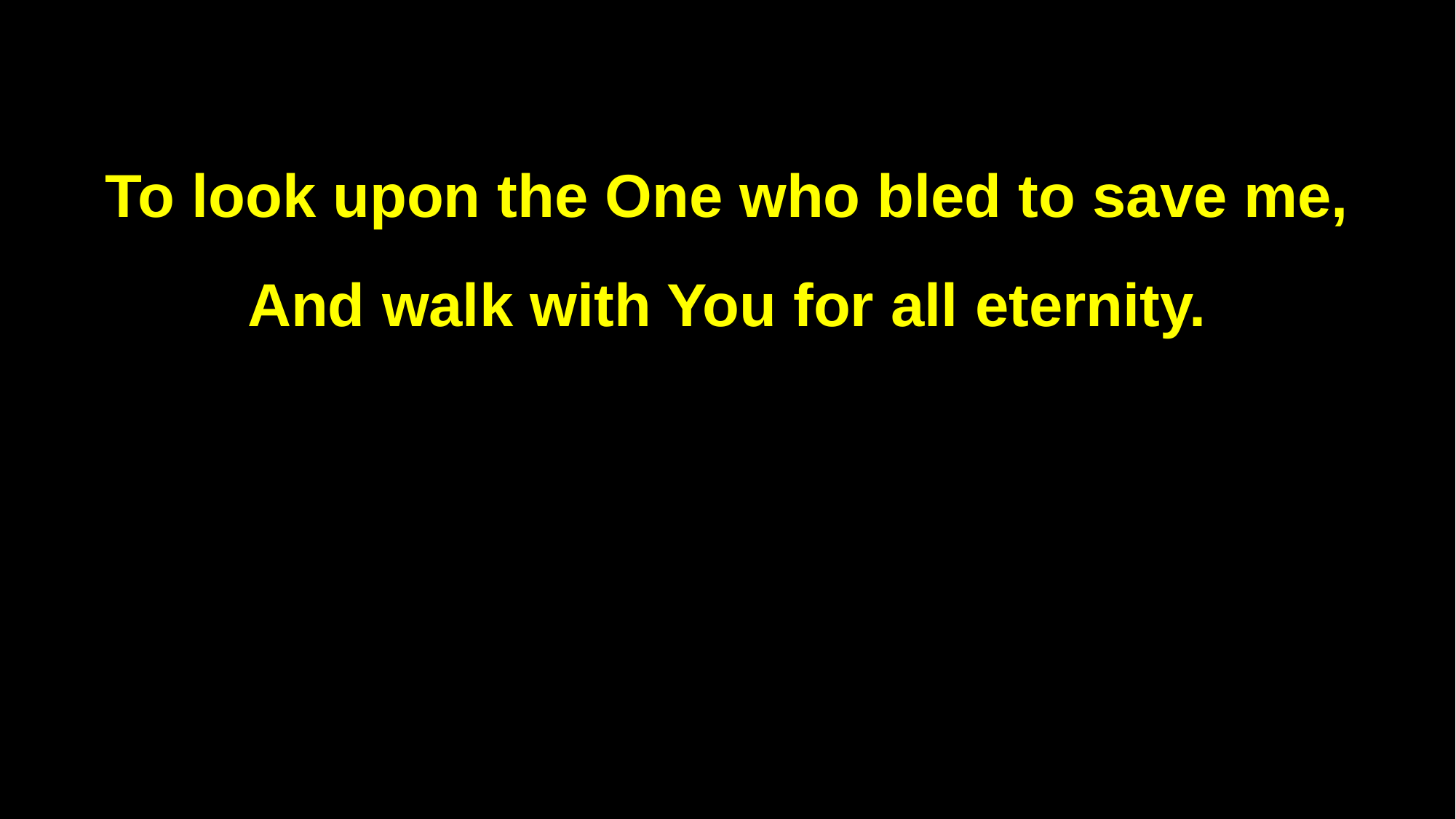

To look upon the One who bled to save me,
And walk with You for all eternity.